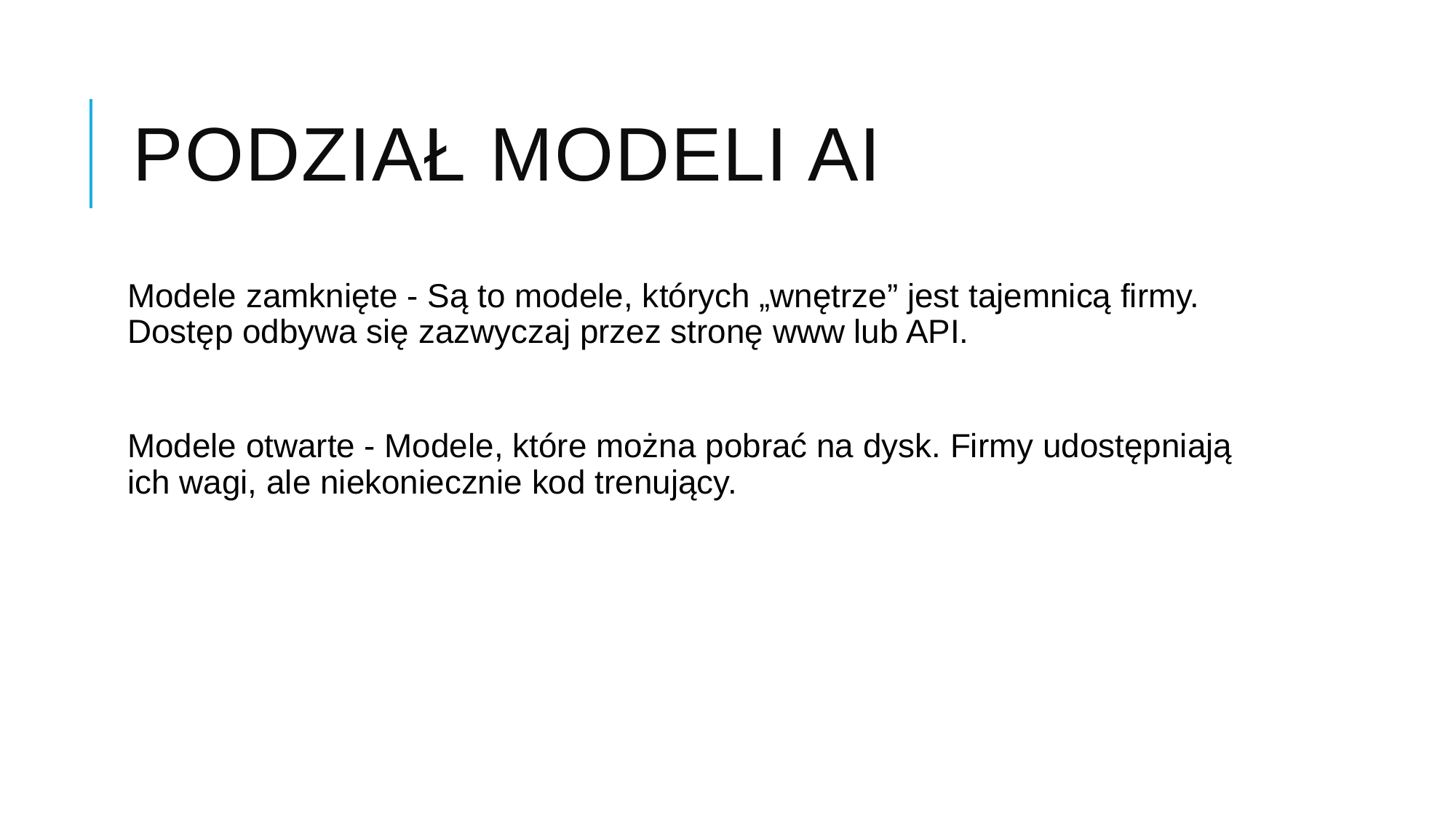

# Podział modeli AI
Modele zamknięte - Są to modele, których „wnętrze” jest tajemnicą firmy. Dostęp odbywa się zazwyczaj przez stronę www lub API.

Modele otwarte - Modele, które można pobrać na dysk. Firmy udostępniają ich wagi, ale niekoniecznie kod trenujący.